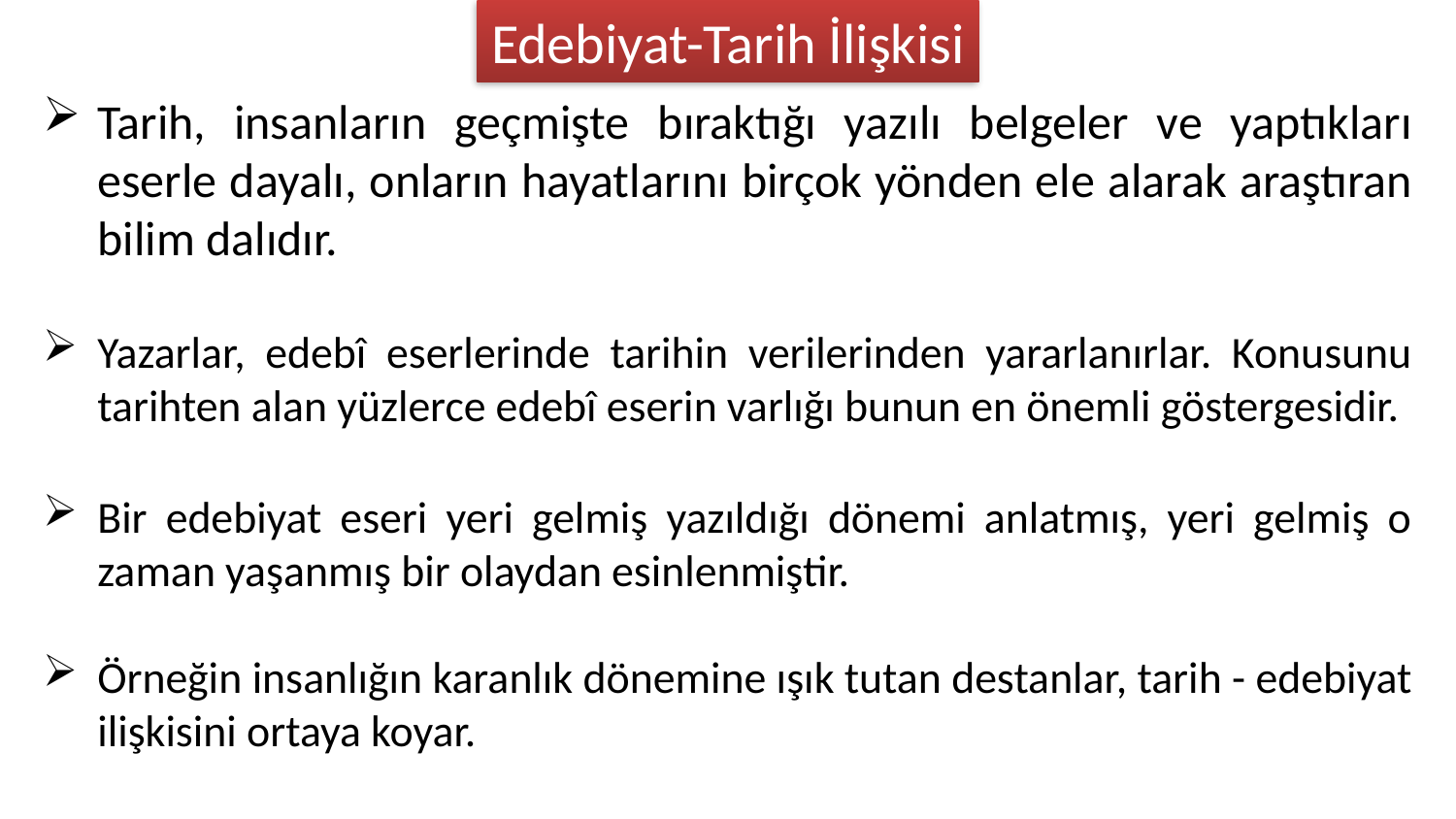

Edebiyat-Tarih İlişkisi
Tarih, insanların geçmişte bıraktığı yazılı belgeler ve yaptıkları eserle dayalı, onların hayatlarını birçok yönden ele alarak araştıran bilim dalıdır.

Yazarlar, edebî eserlerinde tarihin verilerinden yararlanırlar. Konusunu tarihten alan yüzlerce edebî eserin varlığı bunun en önemli göstergesidir.

Bir edebiyat eseri yeri gelmiş yazıldığı dönemi anlatmış, yeri gelmiş o zaman yaşanmış bir olaydan esinlenmiştir.

Örneğin insanlığın karanlık dönemine ışık tutan destanlar, tarih - edebiyat ilişkisini ortaya koyar.